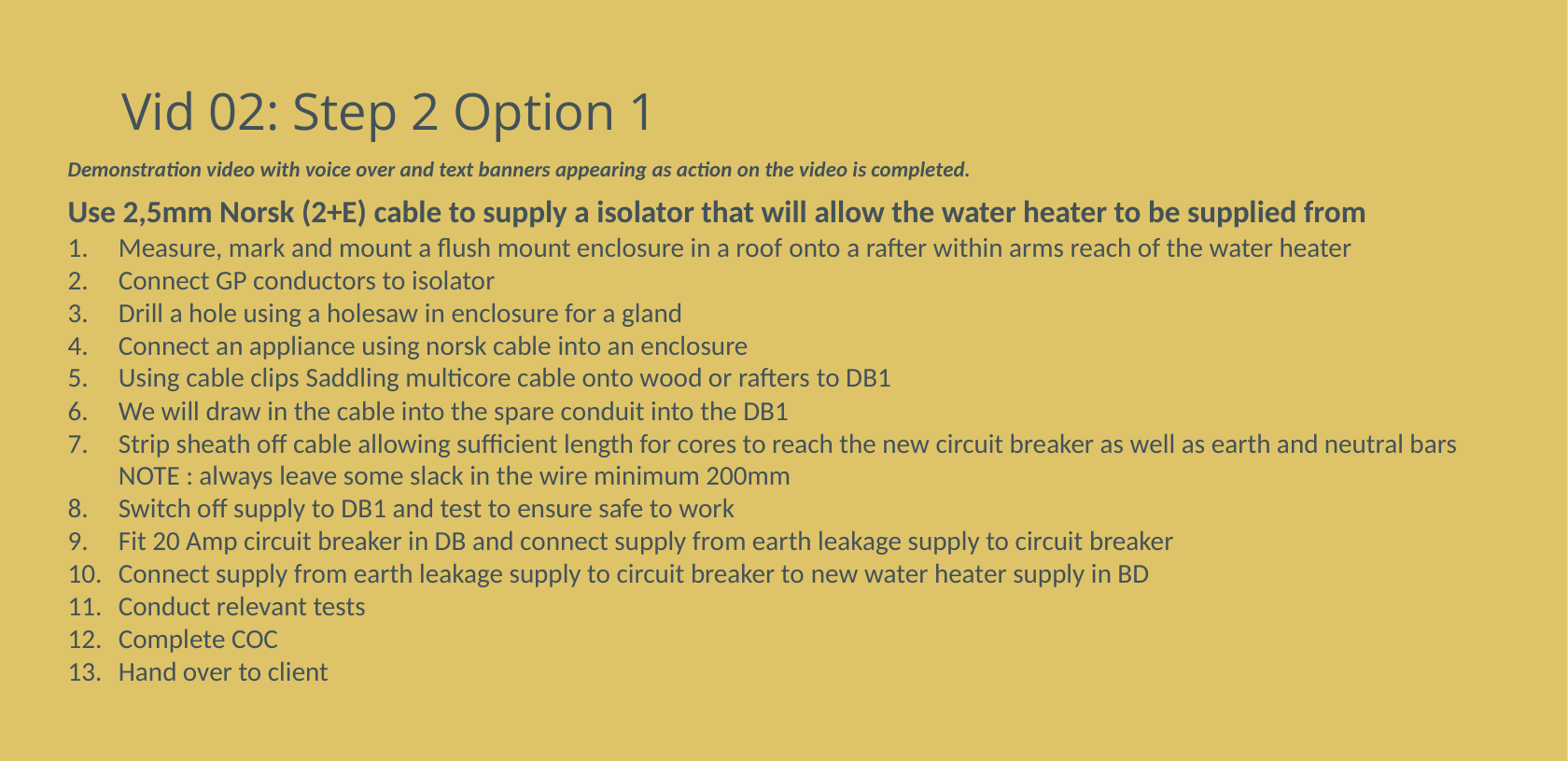

# Vid 02: Step 2 Option 1
Demonstration video with voice over and text banners appearing as action on the video is completed.
Use 2,5mm Norsk (2+E) cable to supply a isolator that will allow the water heater to be supplied from
Measure, mark and mount a flush mount enclosure in a roof onto a rafter within arms reach of the water heater
Connect GP conductors to isolator
Drill a hole using a holesaw in enclosure for a gland
Connect an appliance using norsk cable into an enclosure
Using cable clips Saddling multicore cable onto wood or rafters to DB1
We will draw in the cable into the spare conduit into the DB1
Strip sheath off cable allowing sufficient length for cores to reach the new circuit breaker as well as earth and neutral bars NOTE : always leave some slack in the wire minimum 200mm
Switch off supply to DB1 and test to ensure safe to work
Fit 20 Amp circuit breaker in DB and connect supply from earth leakage supply to circuit breaker
Connect supply from earth leakage supply to circuit breaker to new water heater supply in BD
Conduct relevant tests
Complete COC
Hand over to client